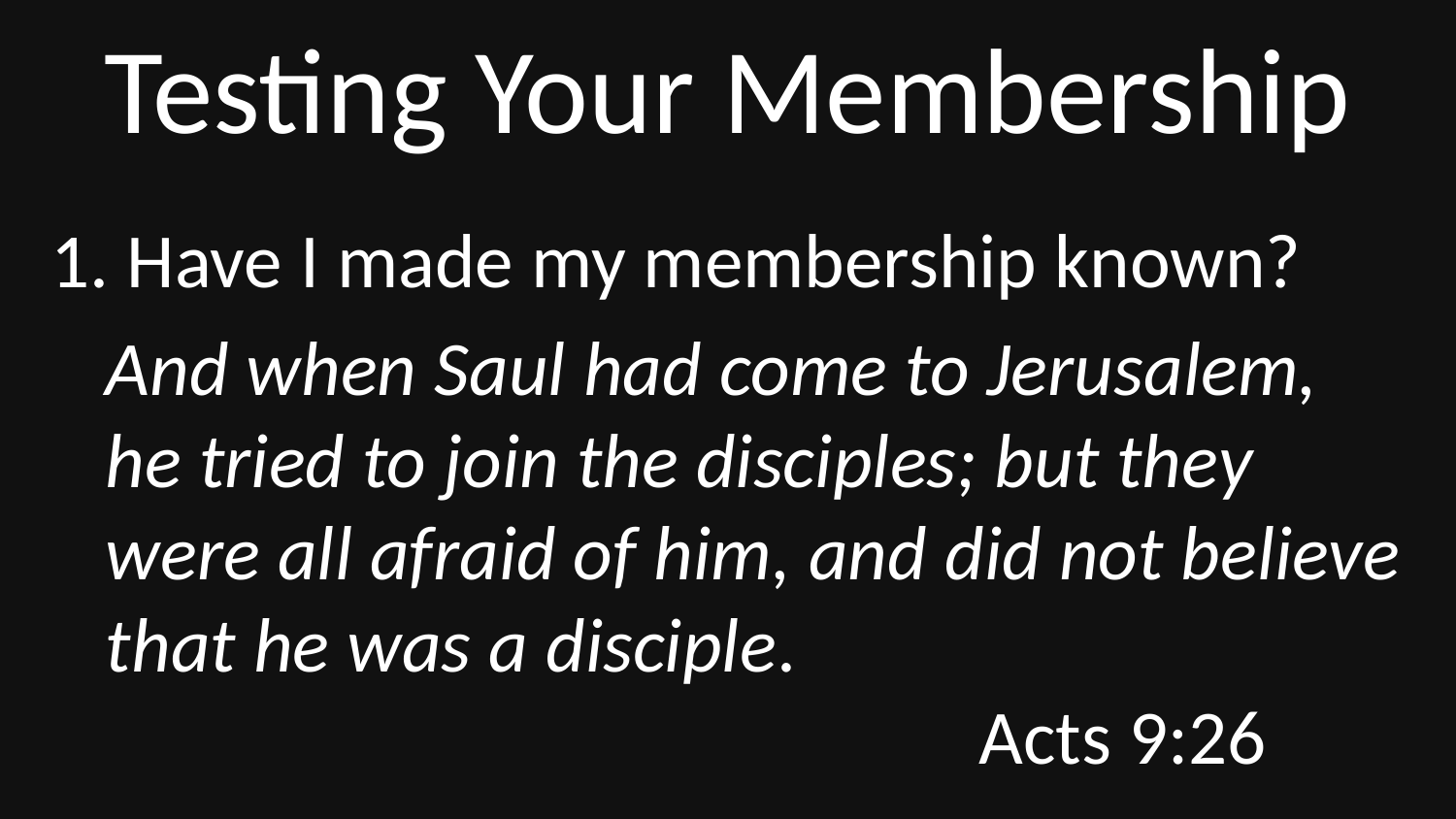

# Testing Your Membership
1. Have I made my membership known?
	And when Saul had come to Jerusalem, he tried to join the disciples; but they were all afraid of him, and did not believe that he was a disciple. 										Acts 9:26